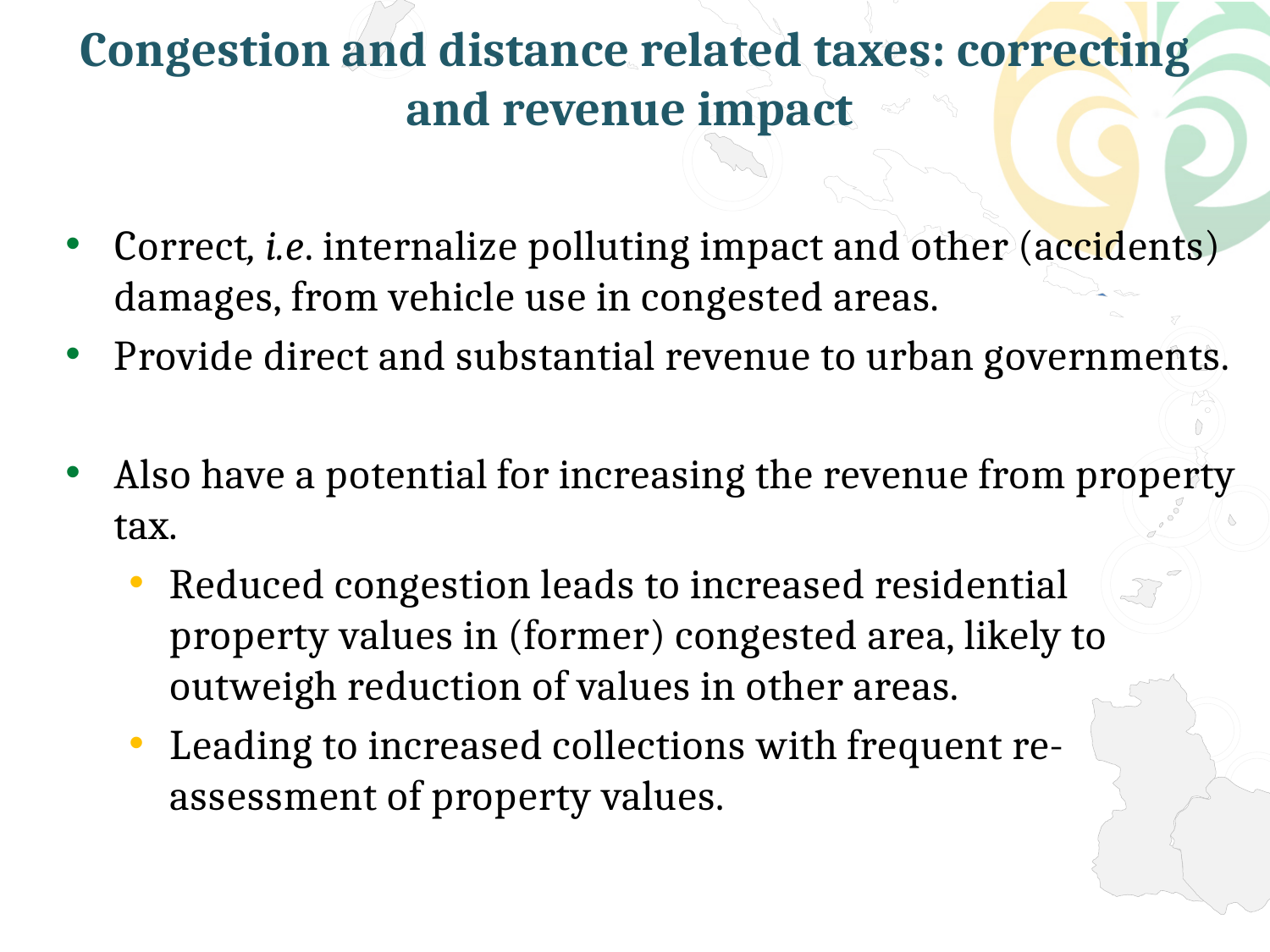

# Congestion and distance related taxes: correcting and revenue impact
Correct, i.e. internalize polluting impact and other (accidents) damages, from vehicle use in congested areas.
Provide direct and substantial revenue to urban governments.

Also have a potential for increasing the revenue from property tax.
Reduced congestion leads to increased residential property values in (former) congested area, likely to outweigh reduction of values in other areas.
Leading to increased collections with frequent re-assessment of property values.